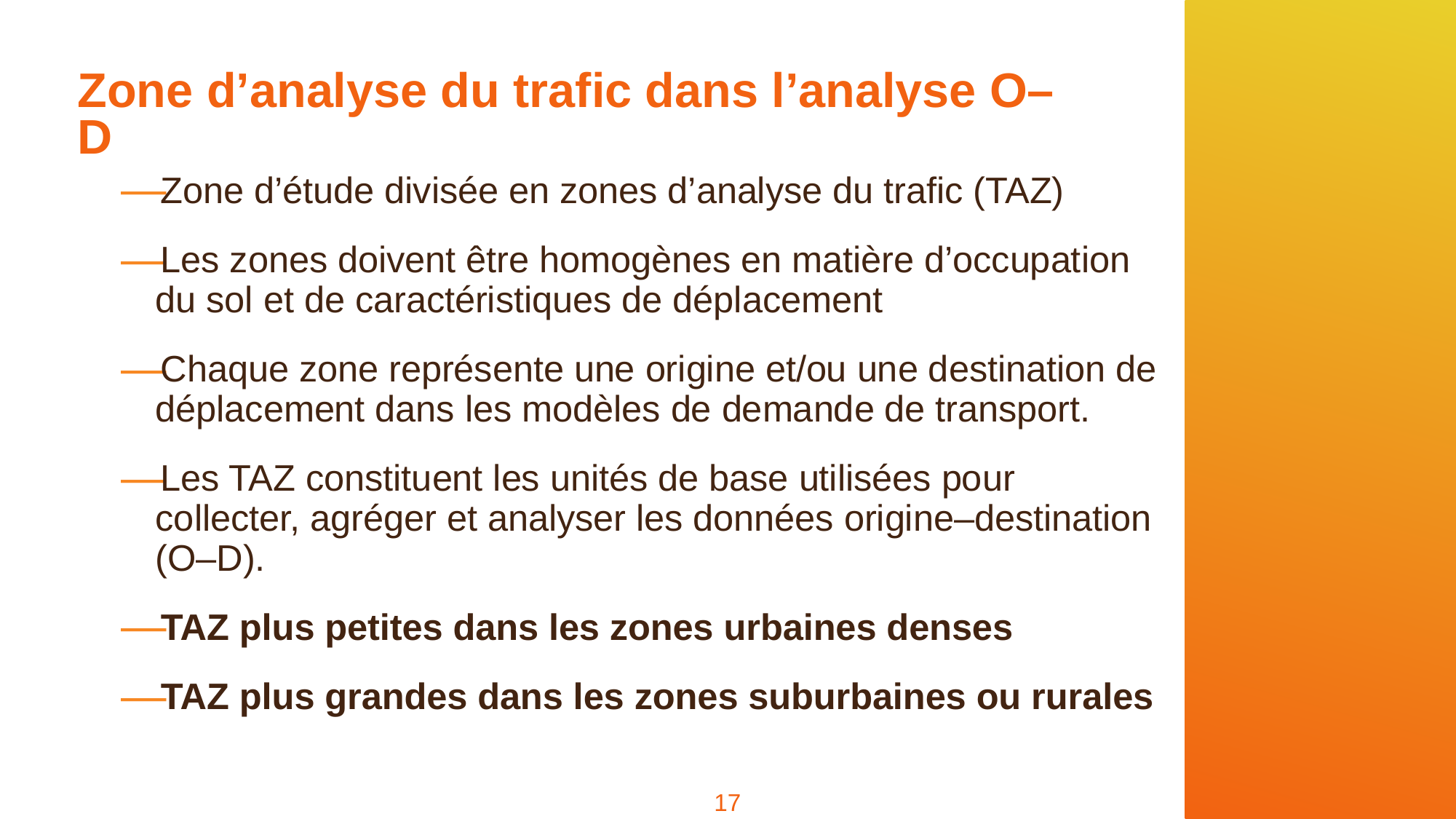

# Zone d’analyse du trafic dans l’analyse O–D
Zone d’étude divisée en zones d’analyse du trafic (TAZ)
Les zones doivent être homogènes en matière d’occupation du sol et de caractéristiques de déplacement
Chaque zone représente une origine et/ou une destination de déplacement dans les modèles de demande de transport.
Les TAZ constituent les unités de base utilisées pour collecter, agréger et analyser les données origine–destination (O–D).
TAZ plus petites dans les zones urbaines denses
TAZ plus grandes dans les zones suburbaines ou rurales